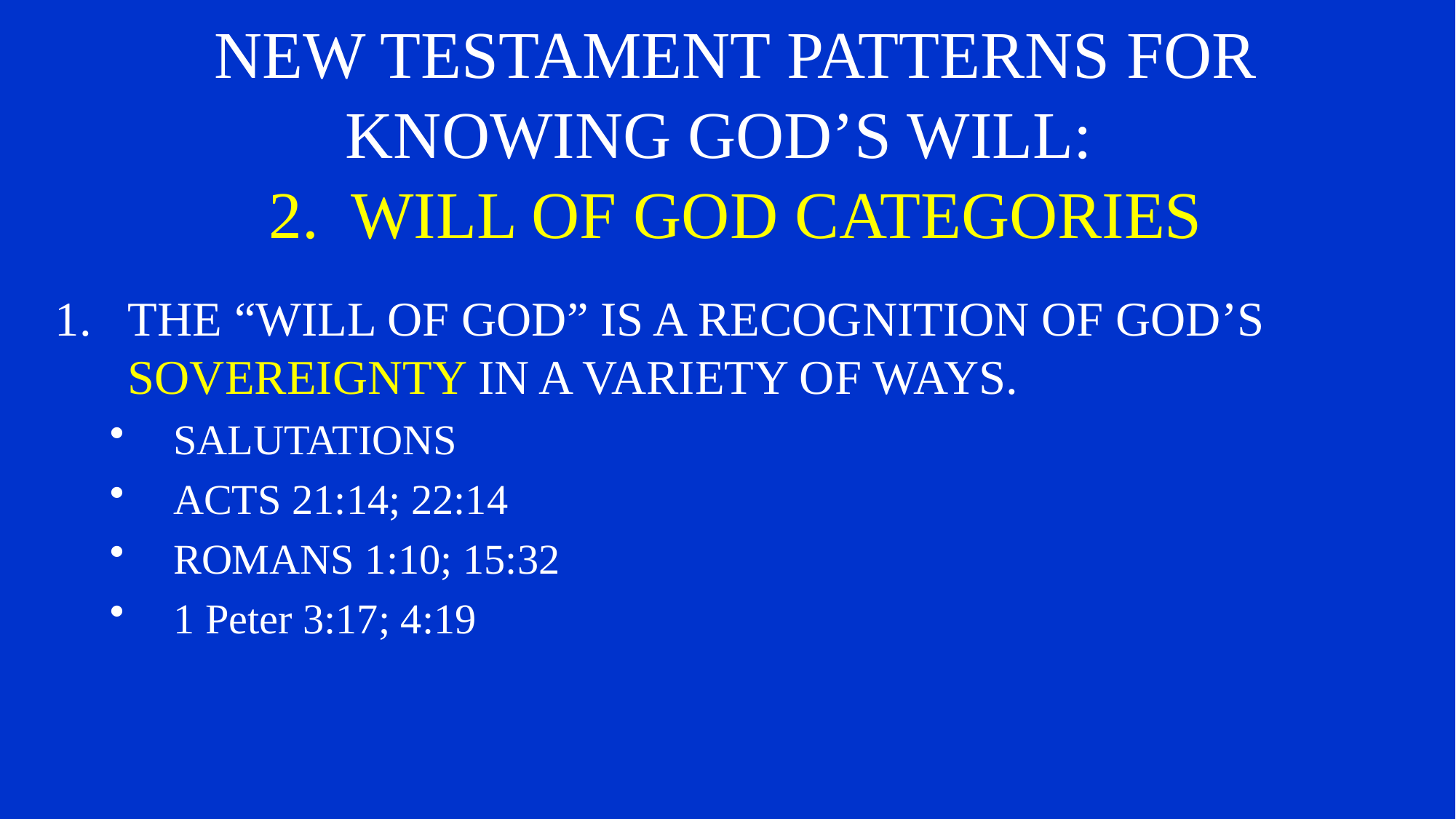

# NEW TESTAMENT PATTERNS FOR KNOWING GOD’S WILL: 2.  WILL OF GOD CATEGORIES
THE “WILL OF GOD” IS A RECOGNITION OF GOD’S SOVEREIGNTY IN A VARIETY OF WAYS.
SALUTATIONS
ACTS 21:14; 22:14
ROMANS 1:10; 15:32
1 Peter 3:17; 4:19